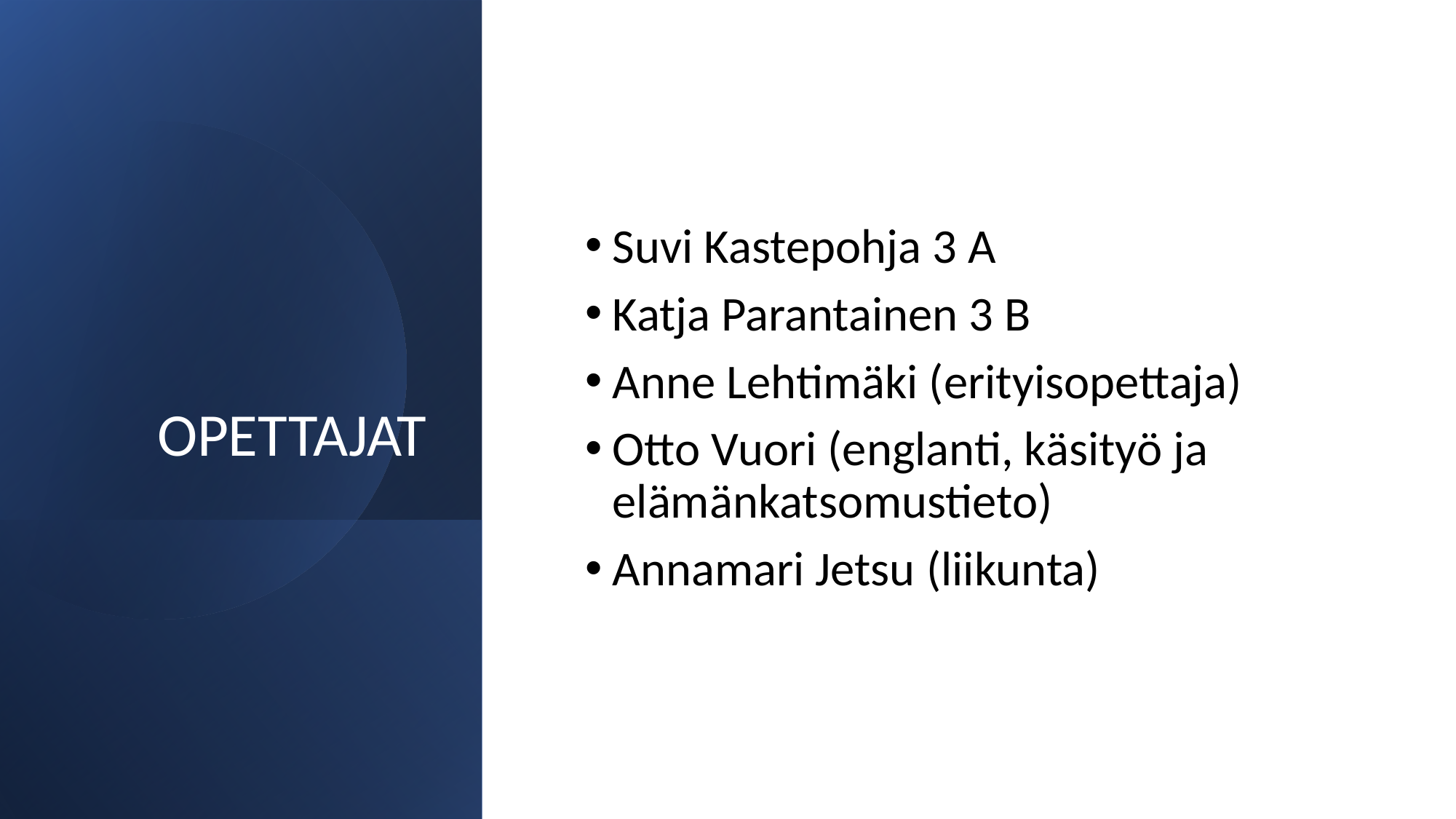

# OPETTAJAT
Suvi Kastepohja 3 A
Katja Parantainen 3 B
Anne Lehtimäki (erityisopettaja)
Otto Vuori (englanti, käsityö ja elämänkatsomustieto)
Annamari Jetsu (liikunta)